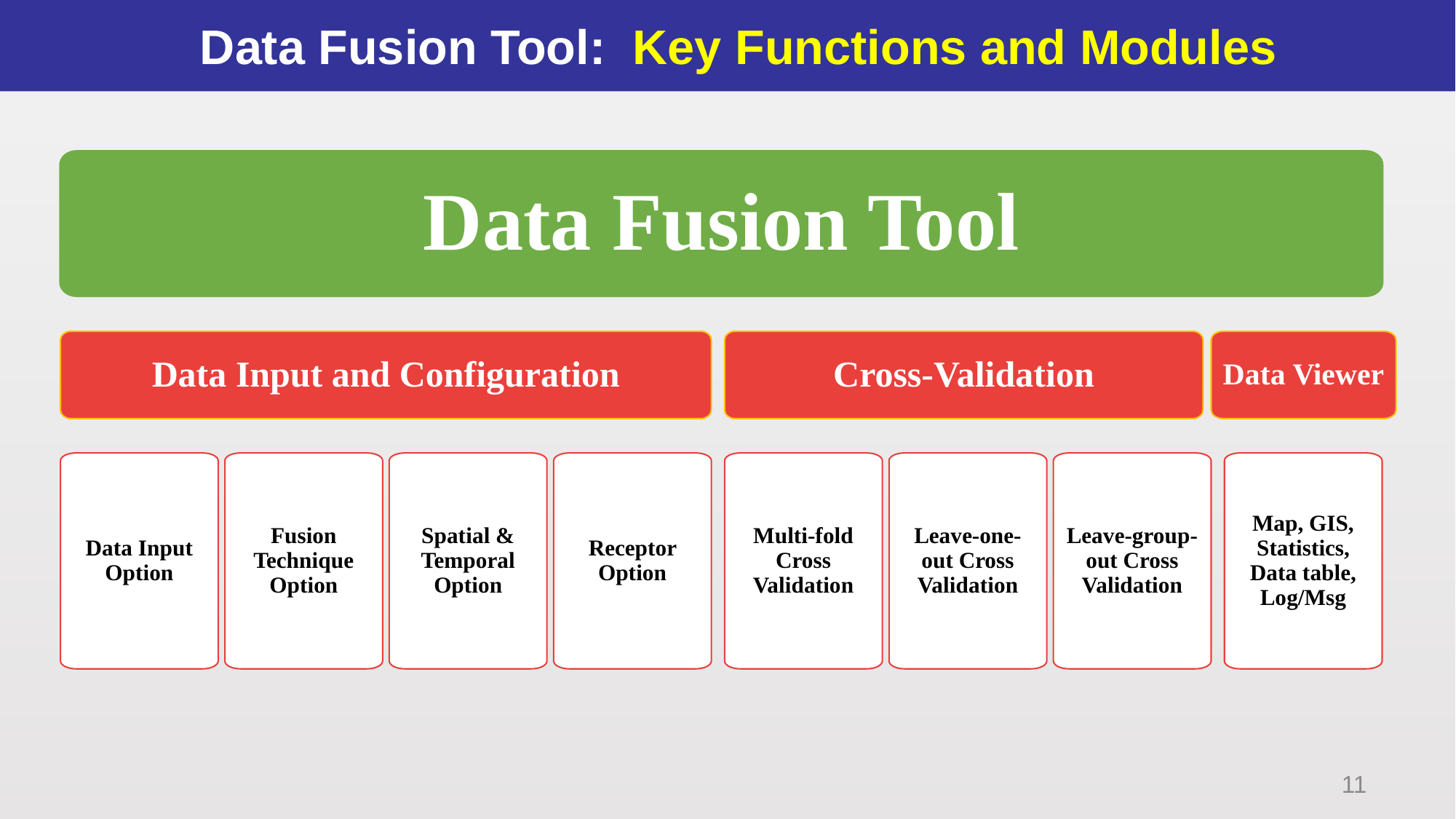

Data Fusion Tool:  Key Functions and Modules
Data Fusion Tool
Data Input and Configuration
Cross-Validation
Data Viewer
Data Input Option
Fusion Technique Option
Spatial & Temporal Option
Receptor Option
Multi-fold Cross Validation
Leave-one-out Cross Validation
Leave-group-out Cross Validation
Map, GIS, Statistics, Data table, Log/Msg
11